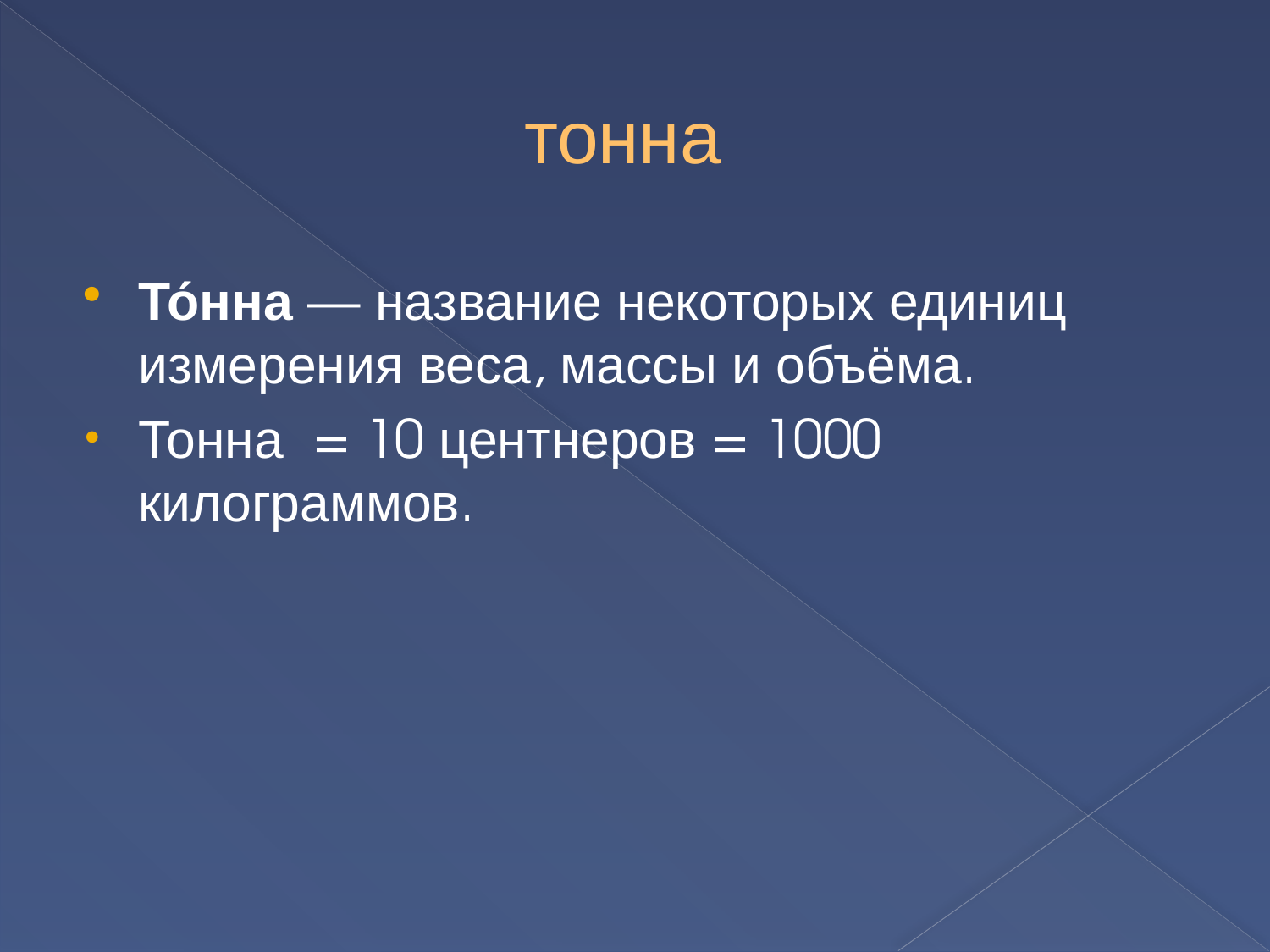

# тонна
То́нна — название некоторых единиц измерения веса, массы и объёма.
Тонна  = 10 центнеров = 1000 килограммов.